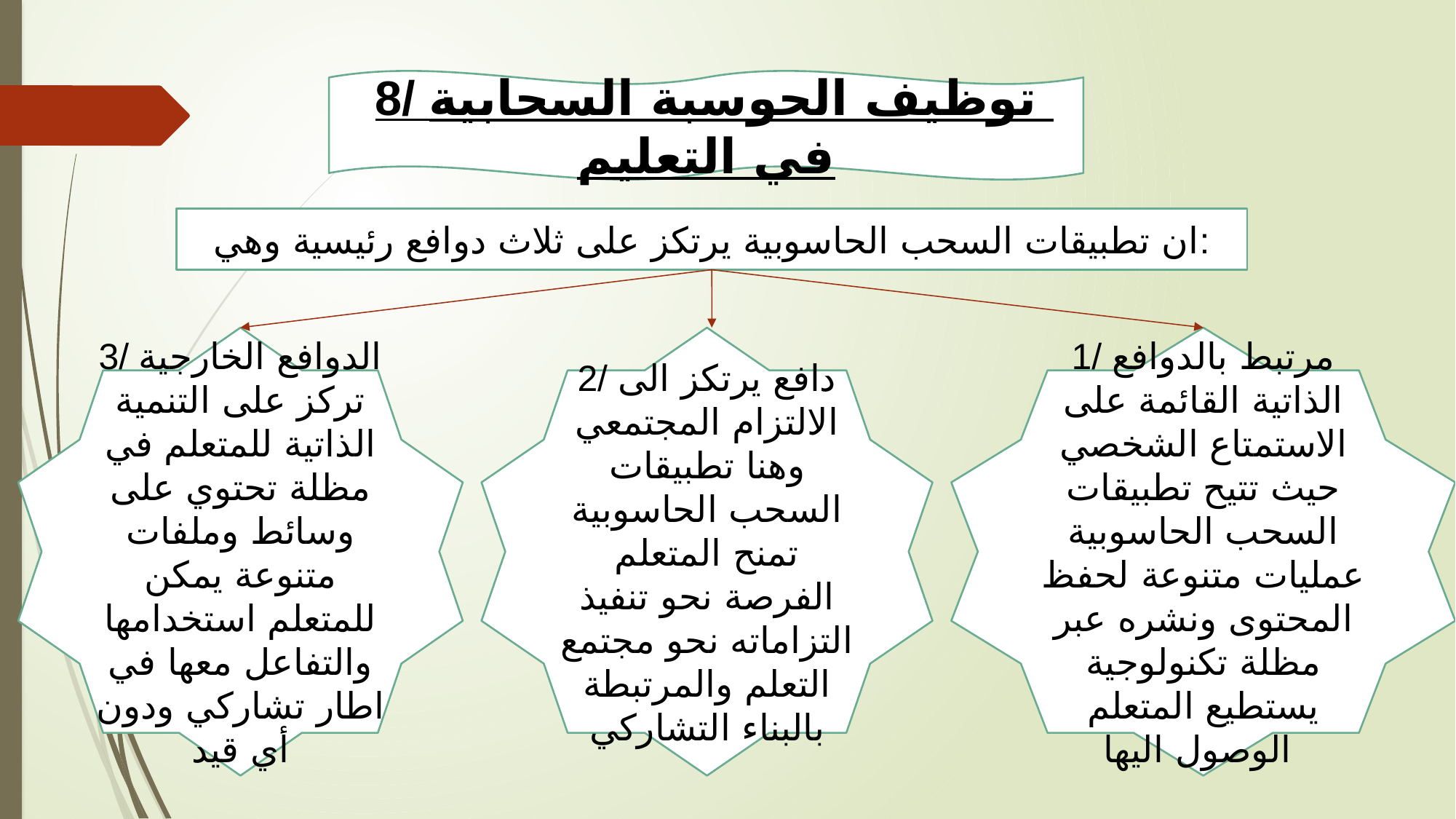

8/ توظيف الحوسبة السحابية في التعليم
ان تطبيقات السحب الحاسوبية يرتكز على ثلاث دوافع رئيسية وهي:
3/ الدوافع الخارجية تركز على التنمية الذاتية للمتعلم في مظلة تحتوي على وسائط وملفات متنوعة يمكن للمتعلم استخدامها والتفاعل معها في اطار تشاركي ودون أي قيد
1/ مرتبط بالدوافع الذاتية القائمة على الاستمتاع الشخصي حيث تتيح تطبيقات السحب الحاسوبية عمليات متنوعة لحفظ المحتوى ونشره عبر مظلة تكنولوجية يستطيع المتعلم الوصول اليها
2/ دافع يرتكز الى الالتزام المجتمعي وهنا تطبيقات السحب الحاسوبية تمنح المتعلم الفرصة نحو تنفيذ التزاماته نحو مجتمع التعلم والمرتبطة بالبناء التشاركي